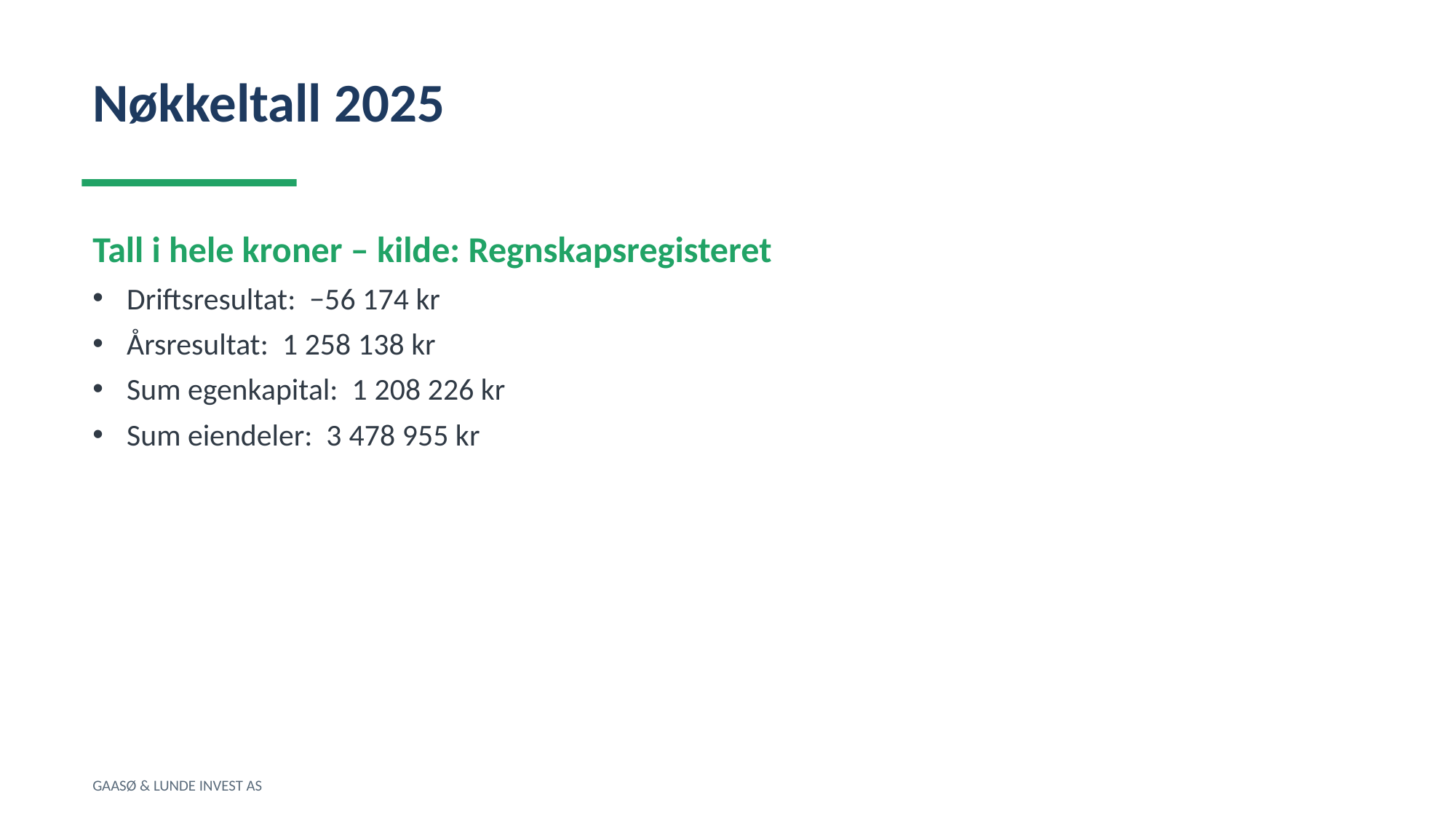

Nøkkeltall 2025

Tall i hele kroner – kilde: Regnskapsregisteret
Driftsresultat:  −56 174 kr
Årsresultat:  1 258 138 kr
Sum egenkapital:  1 208 226 kr
Sum eiendeler:  3 478 955 kr
GAASØ & LUNDE INVEST AS